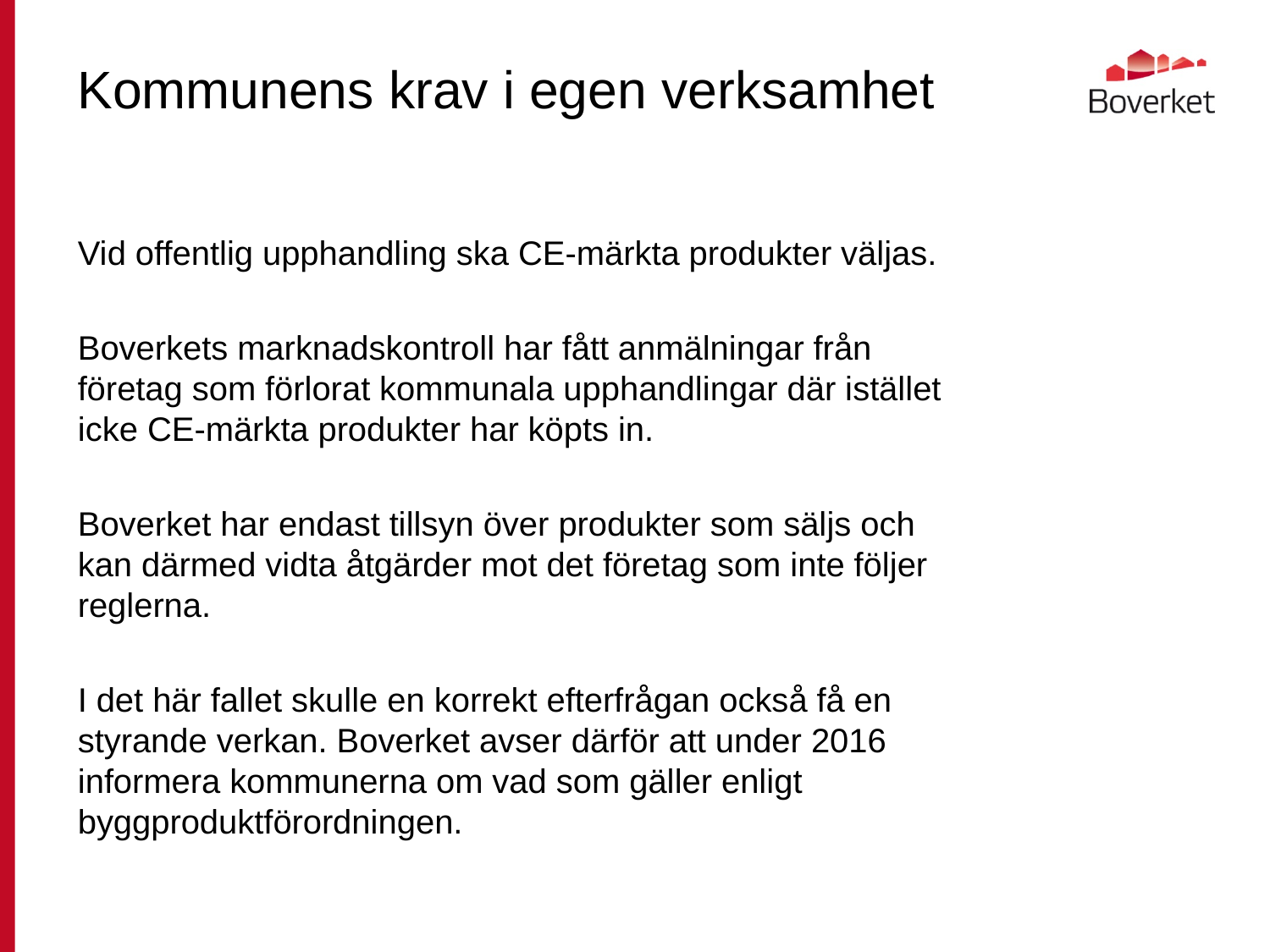

# Kommunens krav i egen verksamhet
Vid offentlig upphandling ska CE-märkta produkter väljas.

Boverkets marknadskontroll har fått anmälningar från företag som förlorat kommunala upphandlingar där istället icke CE-märkta produkter har köpts in.

Boverket har endast tillsyn över produkter som säljs och kan därmed vidta åtgärder mot det företag som inte följer reglerna.

I det här fallet skulle en korrekt efterfrågan också få en styrande verkan. Boverket avser därför att under 2016 informera kommunerna om vad som gäller enligt byggproduktförordningen.